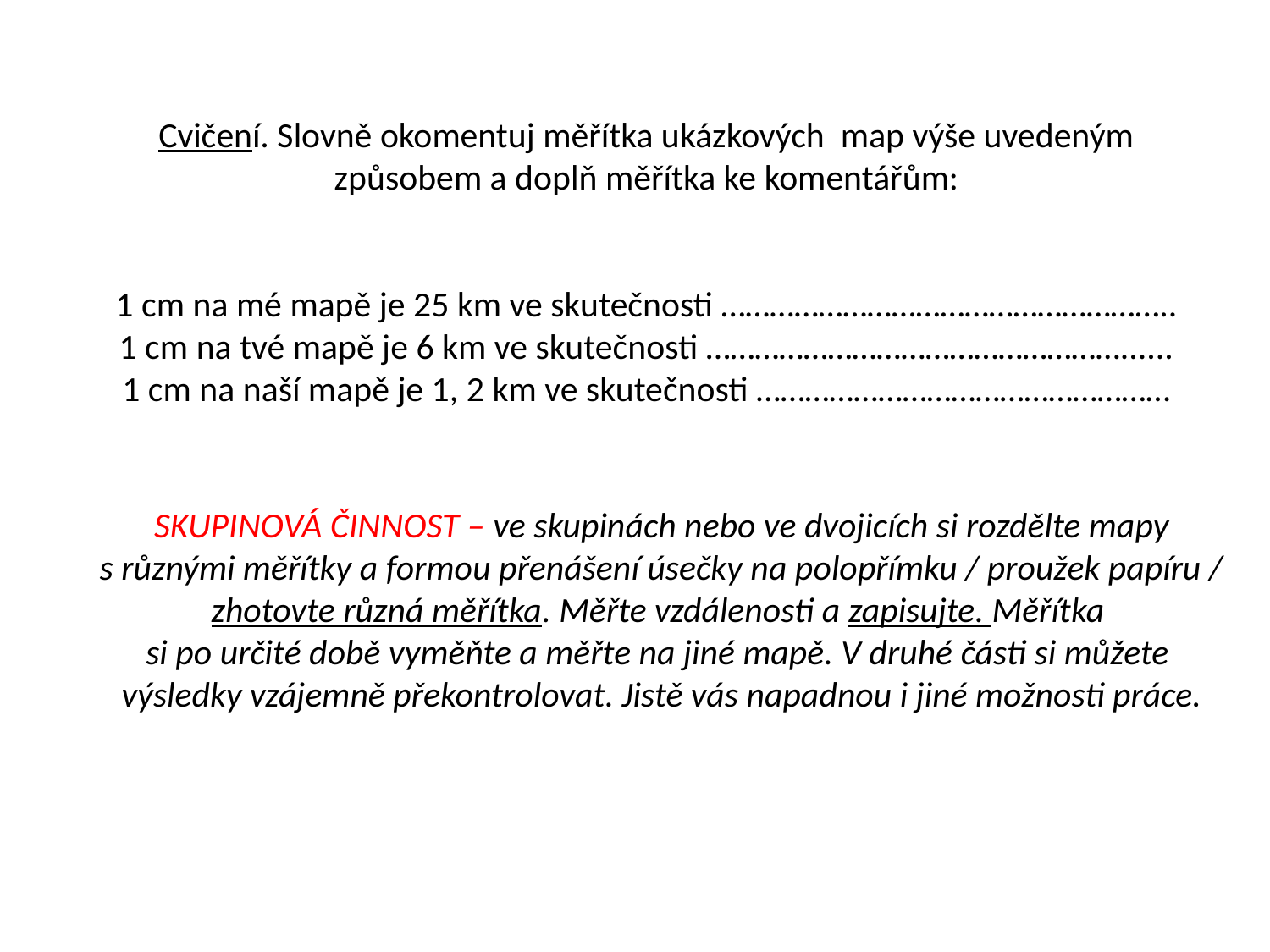

Cvičení. Slovně okomentuj měřítka ukázkových  map výše uvedeným způsobem a doplň měřítka ke komentářům:

1 cm na mé mapě je 25 km ve skutečnosti ………………………………………………..
1 cm na tvé mapě je 6 km ve skutečnosti ……………………………………………......
1 cm na naší mapě je 1, 2 km ve skutečnosti ……………………………………………
SKUPINOVÁ ČINNOST – ve skupinách nebo ve dvojicích si rozdělte mapy
s různými měřítky a formou přenášení úsečky na polopřímku / proužek papíru /
zhotovte různá měřítka. Měřte vzdálenosti a zapisujte. Měřítka
si po určité době vyměňte a měřte na jiné mapě. V druhé části si můžete
výsledky vzájemně překontrolovat. Jistě vás napadnou i jiné možnosti práce.